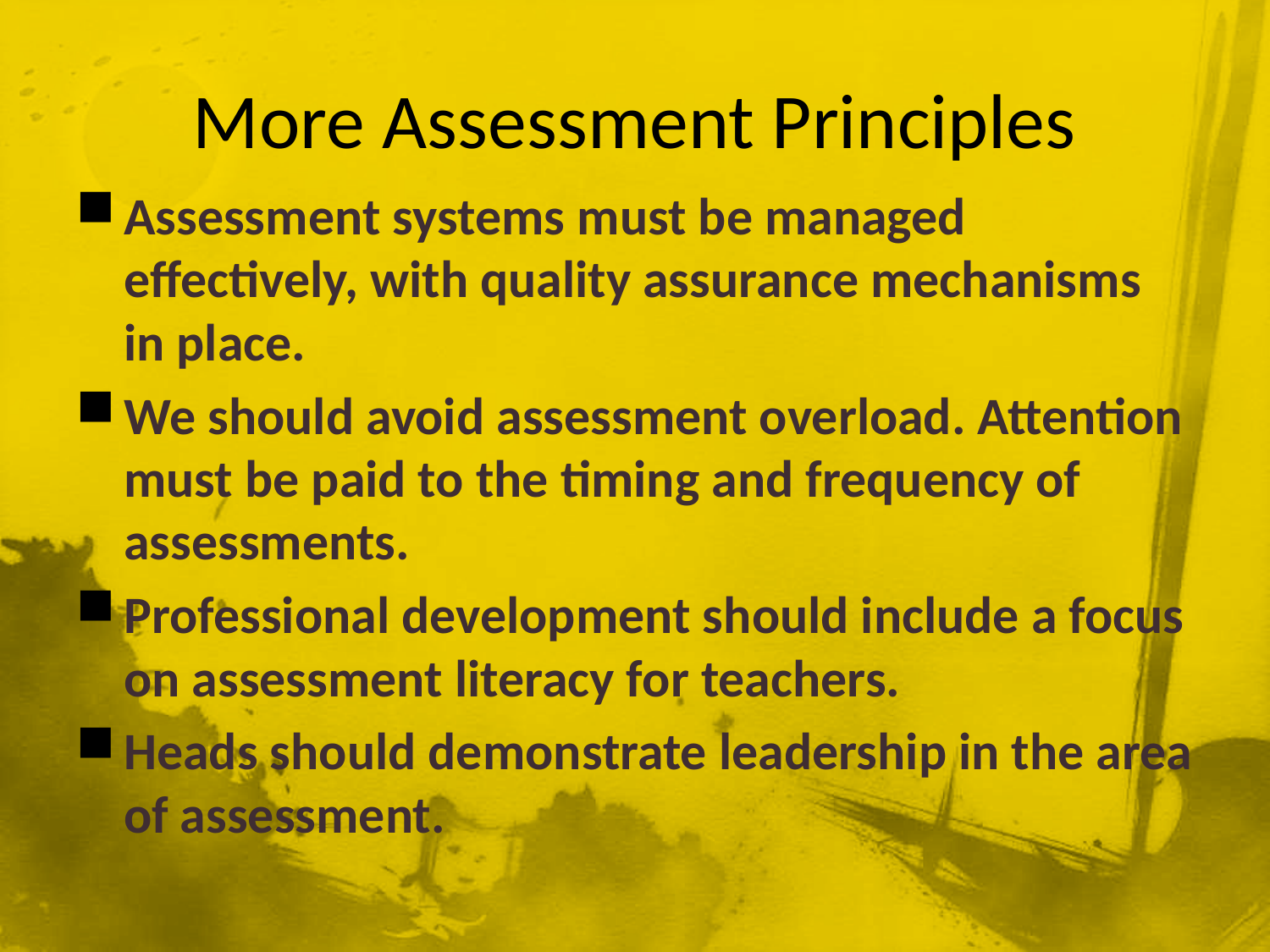

# More Assessment Principles
Assessment systems must be managed effectively, with quality assurance mechanisms in place.
We should avoid assessment overload. Attention must be paid to the timing and frequency of assessments.
Professional development should include a focus on assessment literacy for teachers.
Heads should demonstrate leadership in the area of assessment.